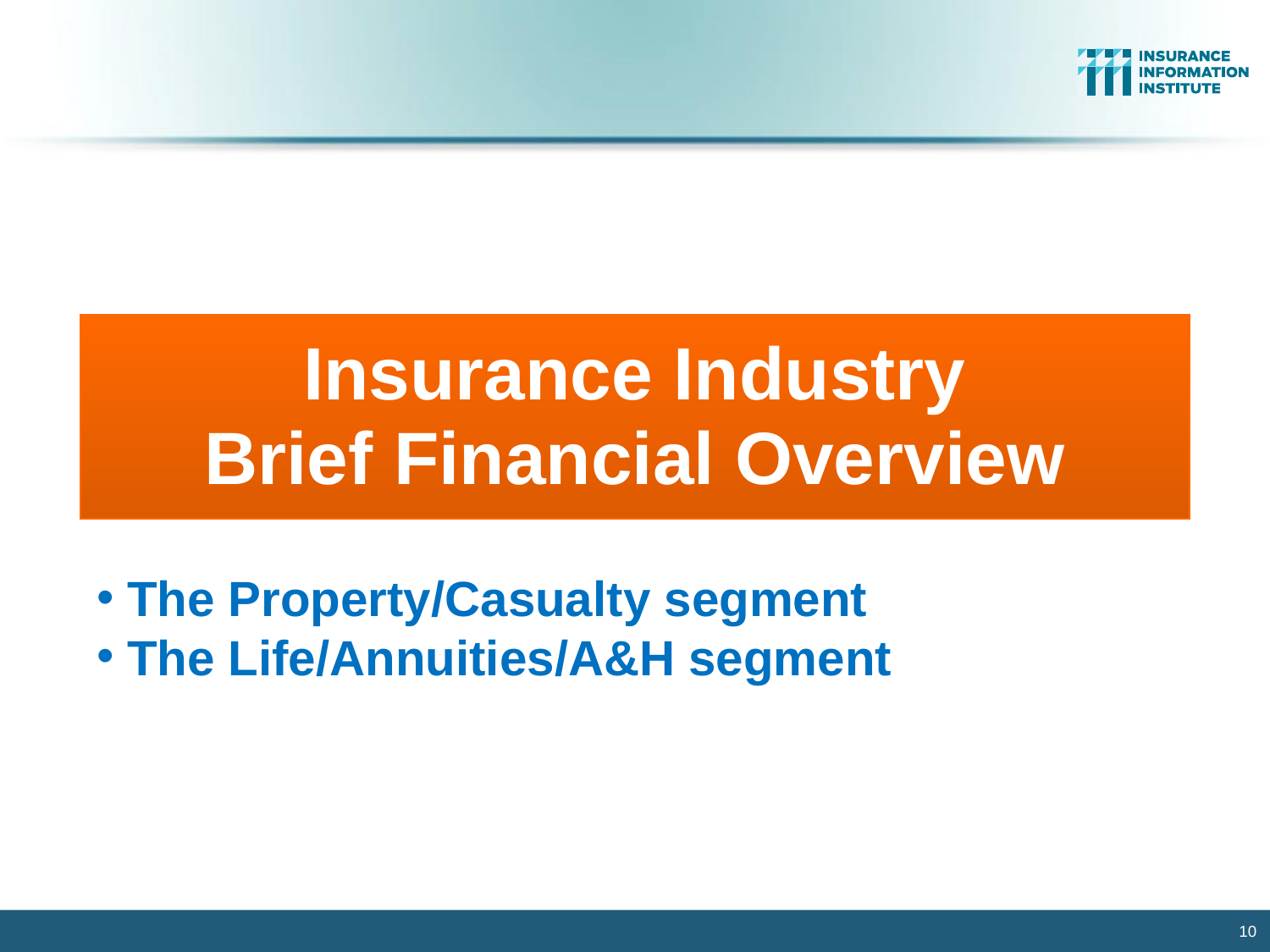

Insurance Industry
Brief Financial Overview
The Property/Casualty segment
The Life/Annuities/A&H segment

10